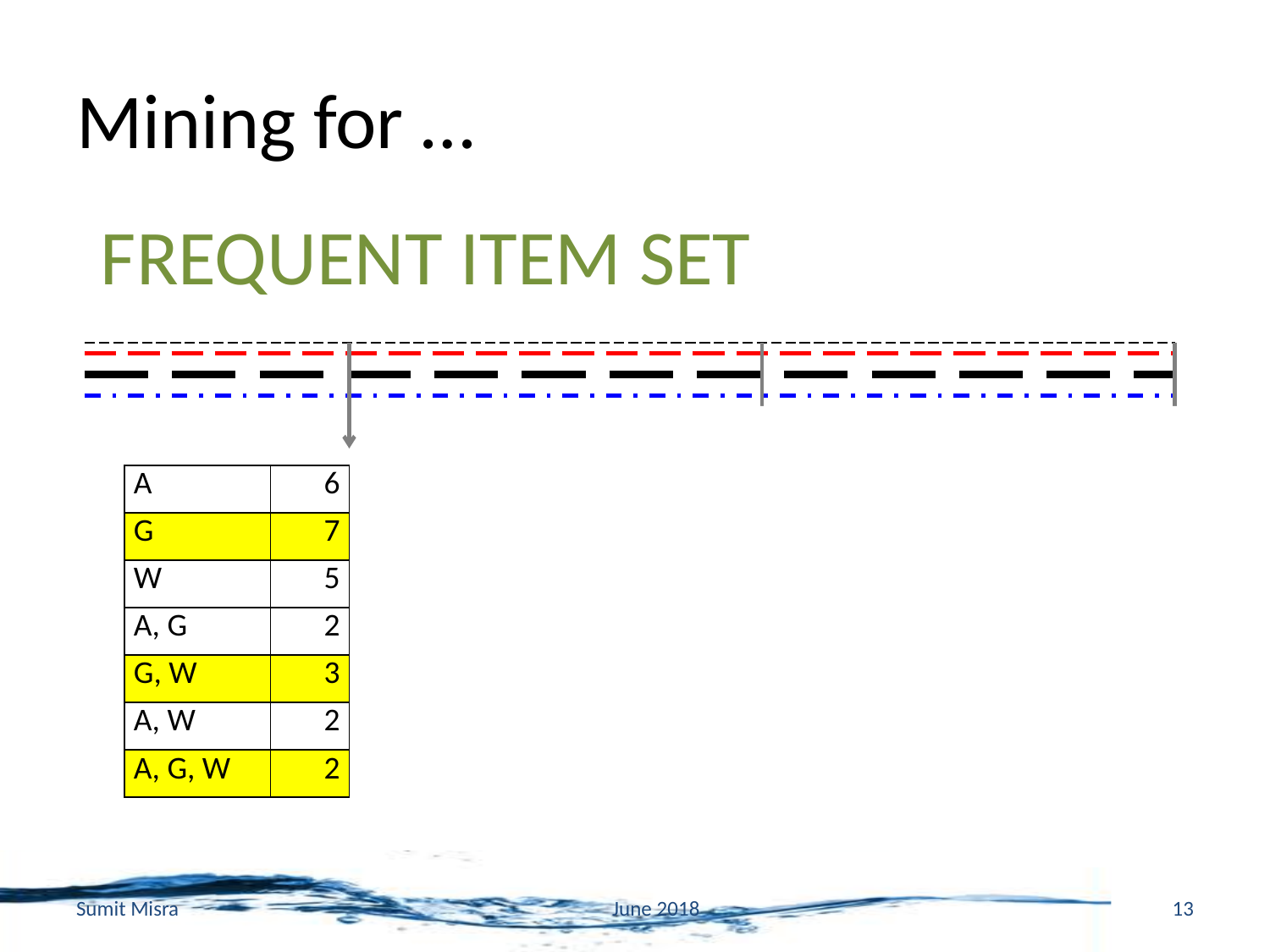

# Mining for …
FREQUENT ITEM SET

| A | 6 |
| --- | --- |
| G | 7 |
| W | 5 |
| A, G | 2 |
| G, W | 3 |
| A, W | 2 |
| A, G, W | 2 |
| A | 7 |
| --- | --- |
| G | 6 |
| W | 2 |
| A, G | 4 |
| G, W | 1 |
| A, W | 0 |
| A, G, W | 0 |
| A | 1 |
| --- | --- |
| G | 1 |
| W | 1 |
| A, G | 1 |
| G, W | 1 |
| A, W | 1 |
| A, G, W | 1 |
Sumit Misra
June 2018
13